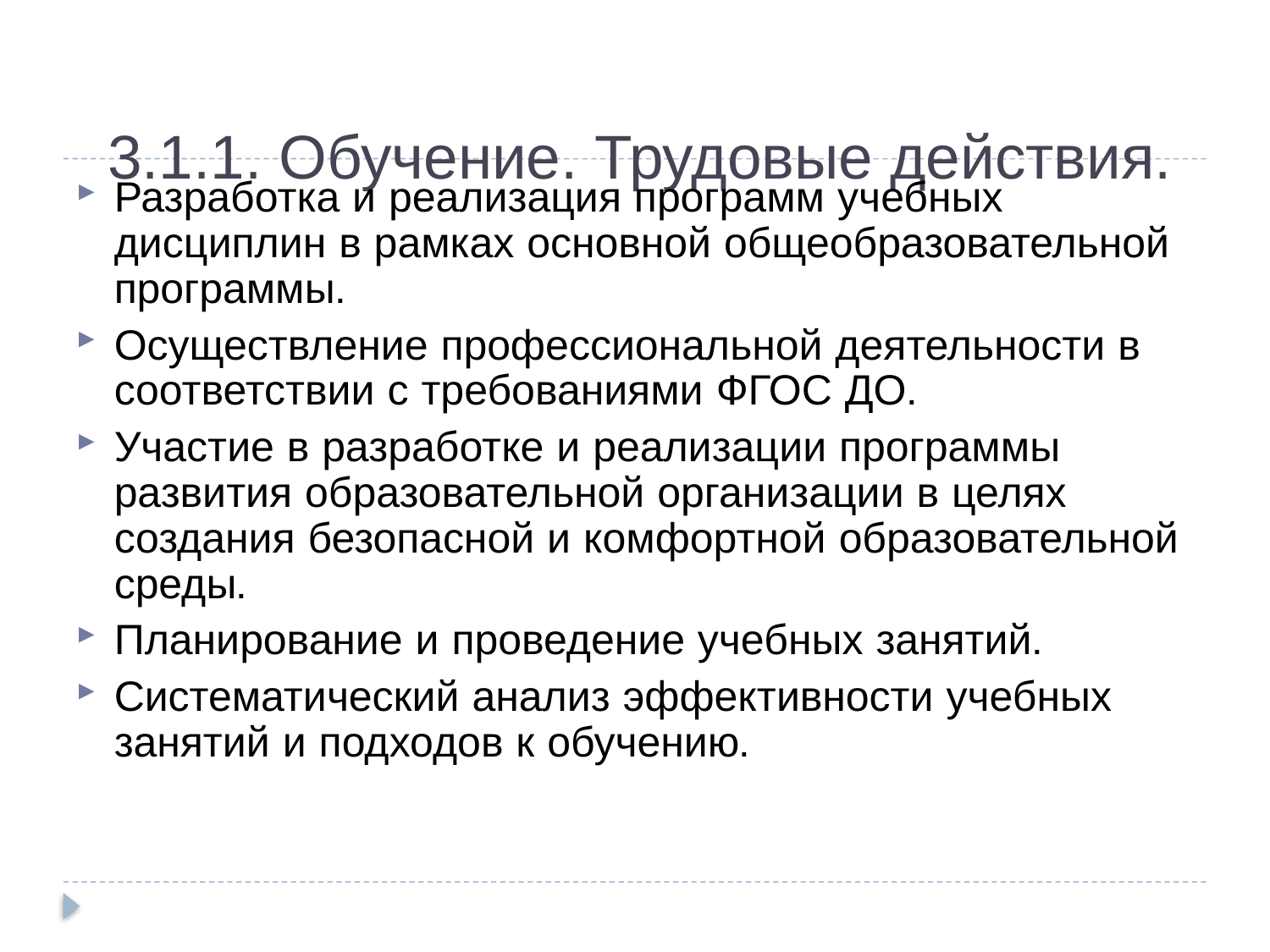

# 3.1.1. Обучение. Трудовые действия.
Разработка и реализация программ учебных дисциплин в рамках основной общеобразовательной программы.
Осуществление профессиональной деятельности в соответствии с требованиями ФГОС ДО.
Участие в разработке и реализации программы развития образовательной организации в целях создания безопасной и комфортной образовательной среды.
Планирование и проведение учебных занятий.
Систематический анализ эффективности учебных занятий и подходов к обучению.